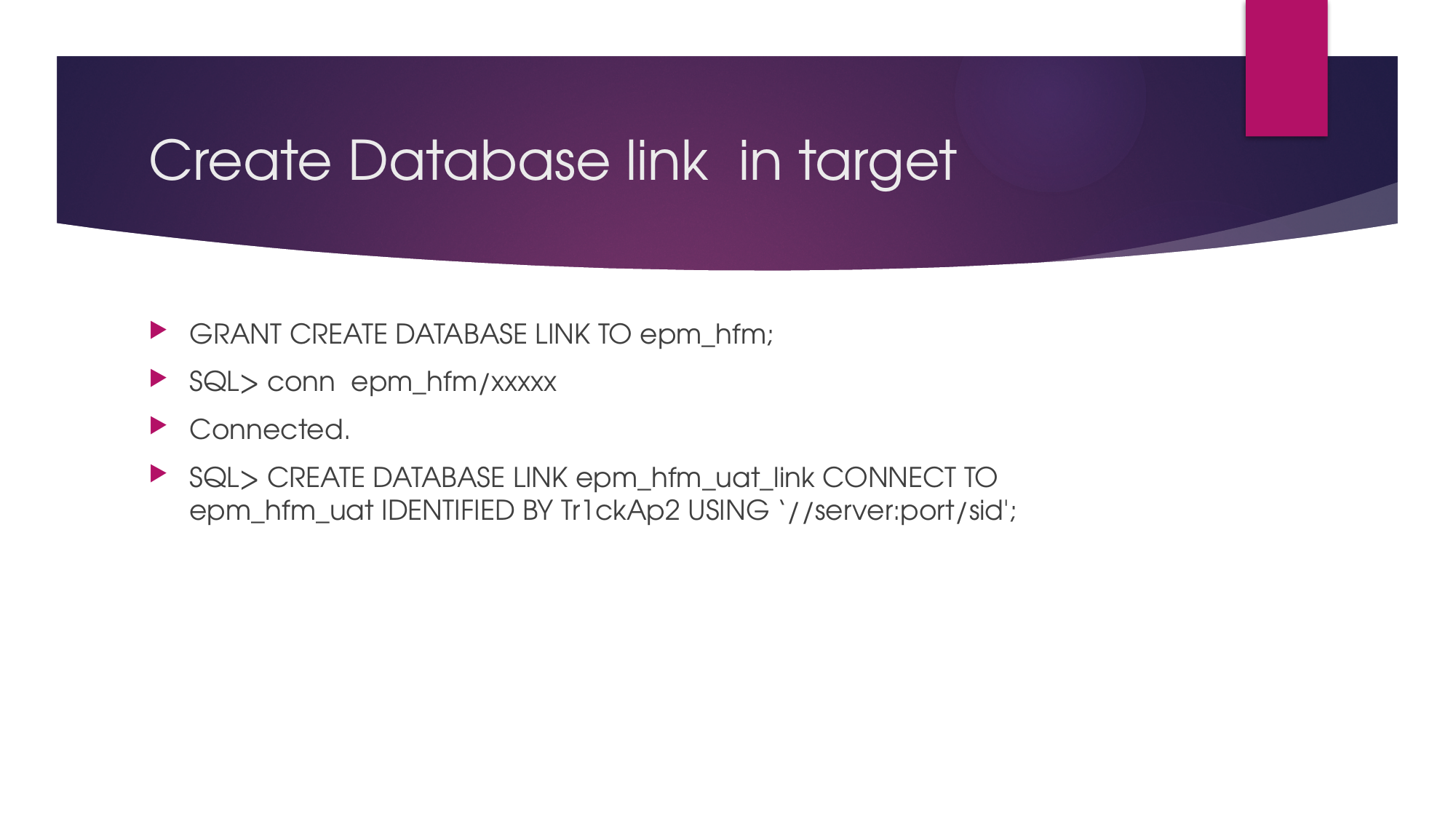

# Create Database link  in target
GRANT CREATE DATABASE LINK TO epm_hfm;
SQL> conn  epm_hfm/xxxxx
Connected.
SQL> CREATE DATABASE LINK epm_hfm_uat_link CONNECT TO epm_hfm_uat IDENTIFIED BY Tr1ckAp2 USING ‘//server:port/sid';